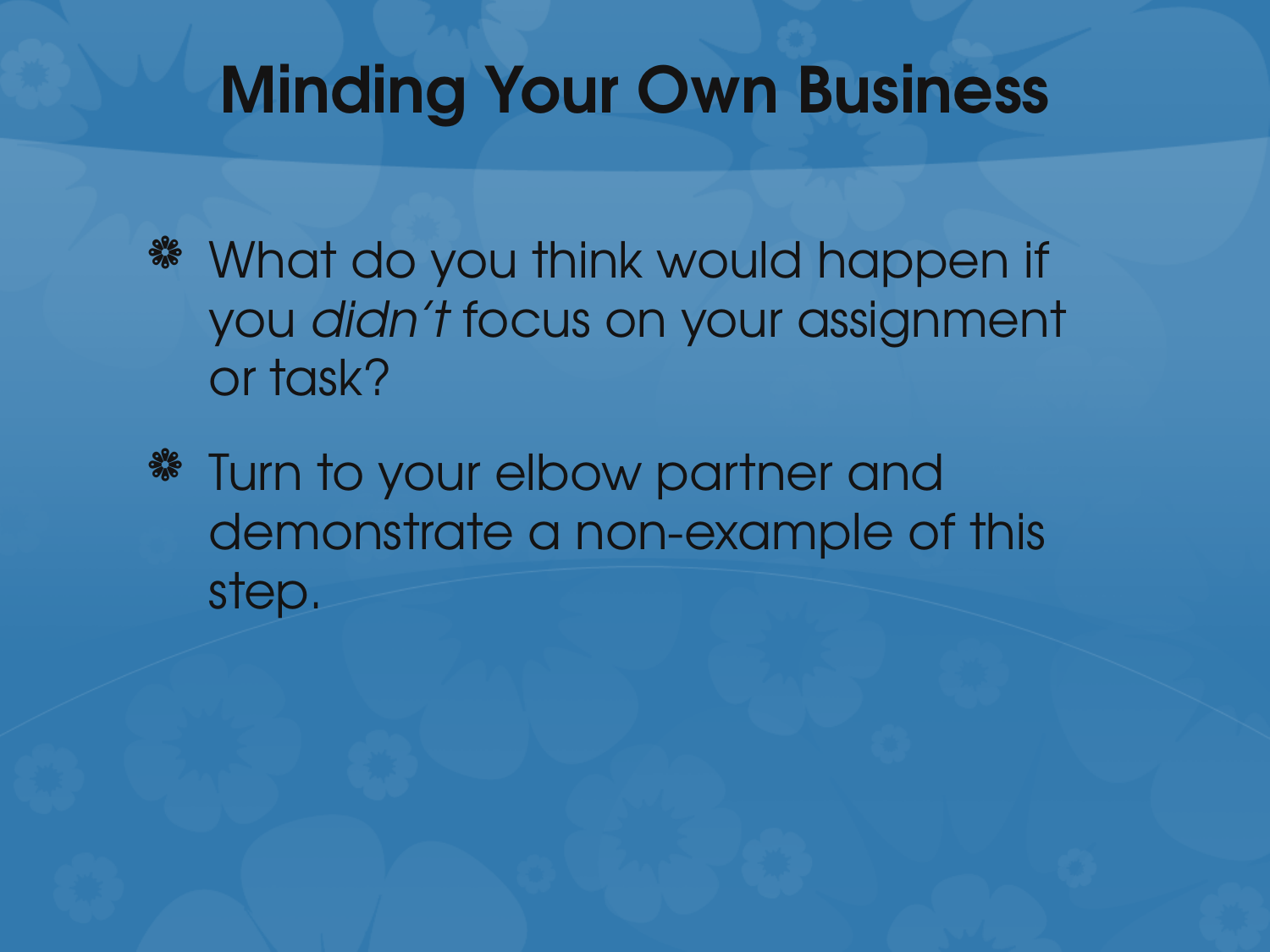

# Minding Your Own Business
What do you think would happen if you didn’t focus on your assignment or task?
Turn to your elbow partner and demonstrate a non-example of this step.